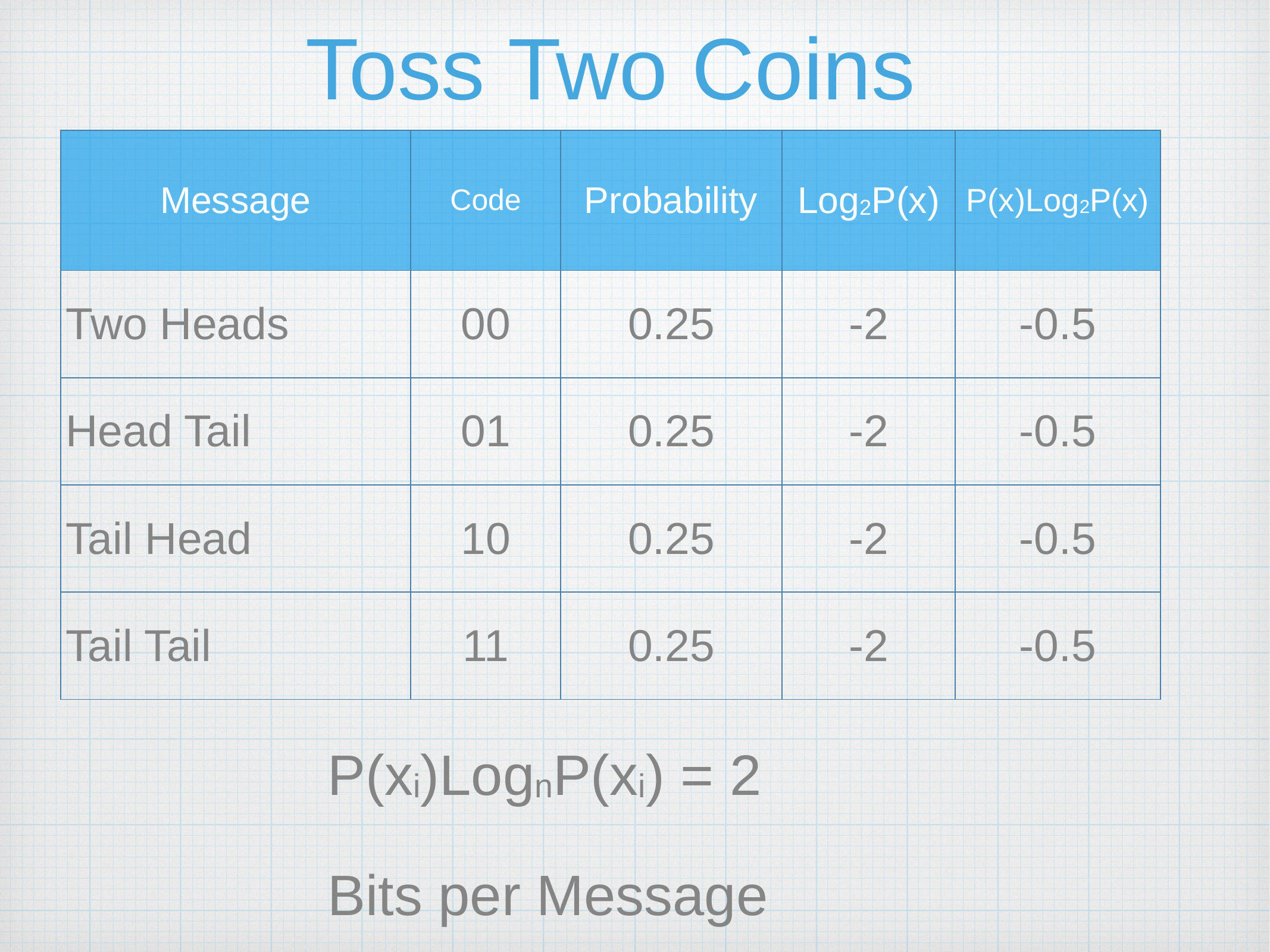

Toss Two Coins
| Message | Code | Probability | Log2P(x) | P(x)Log2P(x) |
| --- | --- | --- | --- | --- |
| Two Heads | 00 | 0.25 | -2 | -0.5 |
| Head Tail | 01 | 0.25 | -2 | -0.5 |
| Tail Head | 10 | 0.25 | -2 | -0.5 |
| Tail Tail | 11 | 0.25 | -2 | -0.5 |
P(xi)LognP(xi) = 2
Bits per Message